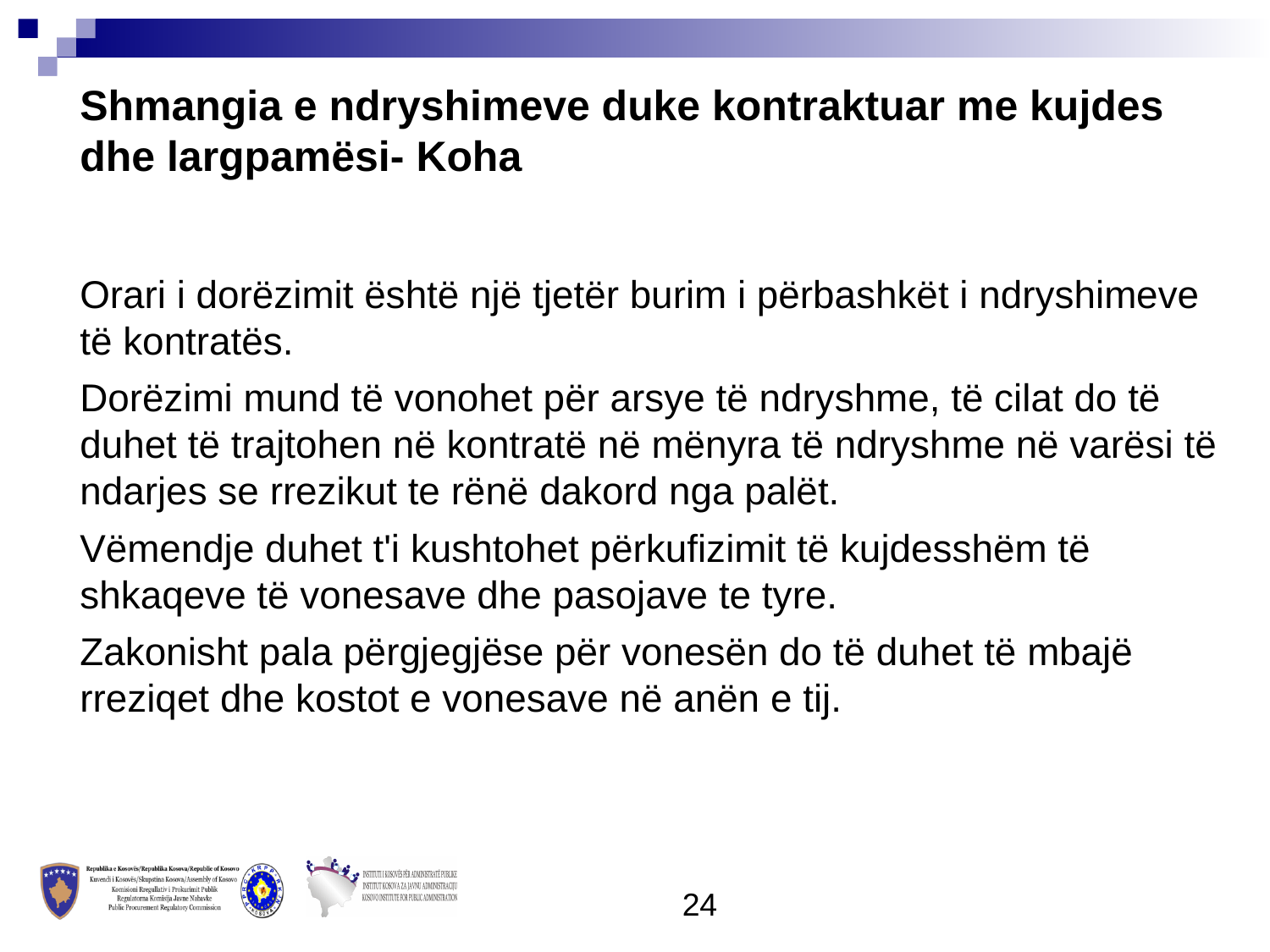

Shmangia e ndryshimeve duke kontraktuar me kujdes dhe largpamësi- Koha

Orari i dorëzimit është një tjetër burim i përbashkët i ndryshimeve të kontratës.
Dorëzimi mund të vonohet për arsye të ndryshme, të cilat do të duhet të trajtohen në kontratë në mënyra të ndryshme në varësi të ndarjes se rrezikut te rënë dakord nga palët.
Vëmendje duhet t'i kushtohet përkufizimit të kujdesshëm të shkaqeve të vonesave dhe pasojave te tyre.
Zakonisht pala përgjegjëse për vonesën do të duhet të mbajë rreziqet dhe kostot e vonesave në anën e tij.